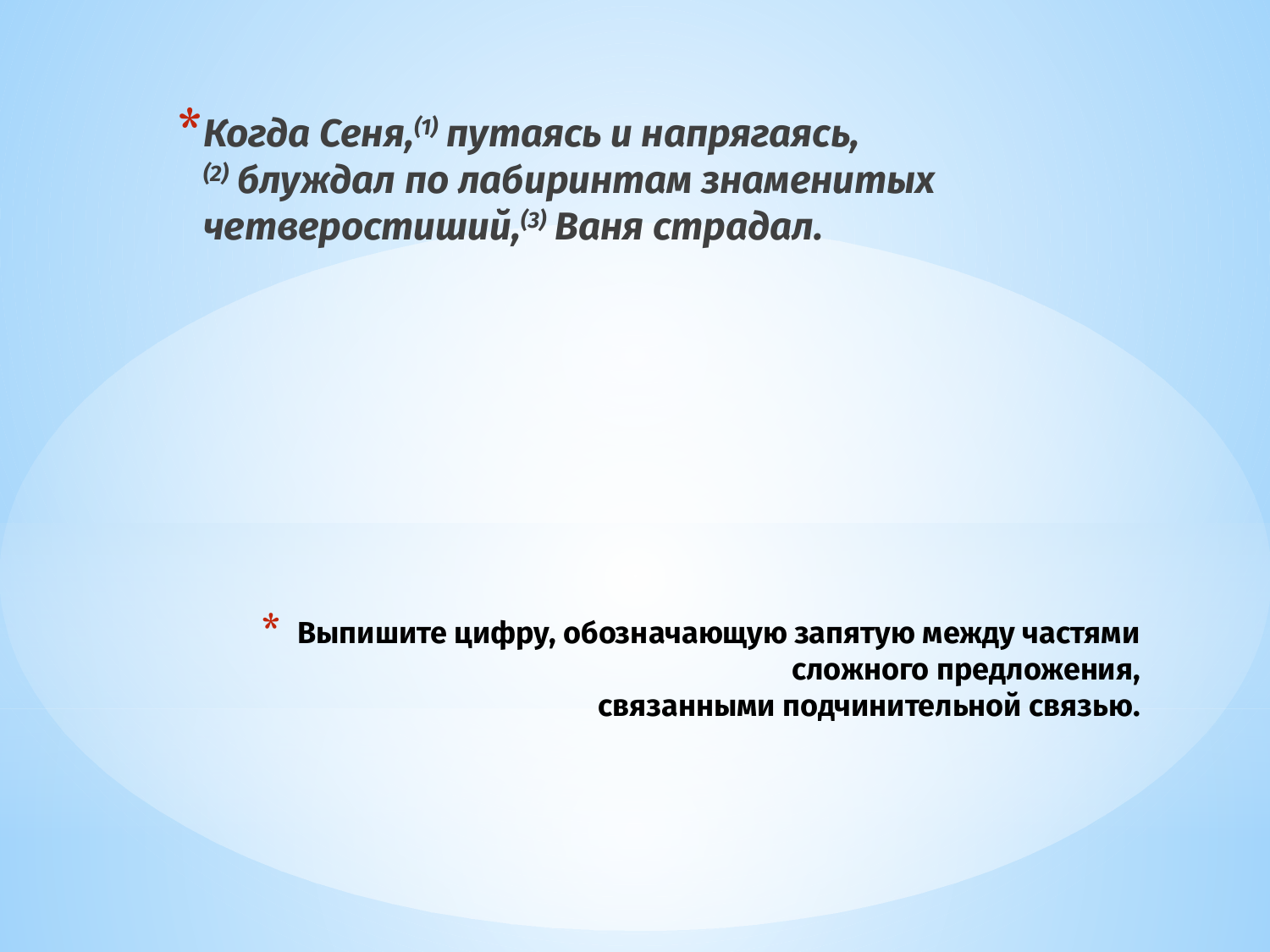

Когда Сеня,(1) путаясь и напрягаясь,(2) блуждал по лабиринтам знаменитых четверостиший,(3) Ваня страдал.

# Выпишите цифру, обозначающую запятую между частями сложного предложения, связанными подчинительной связью.